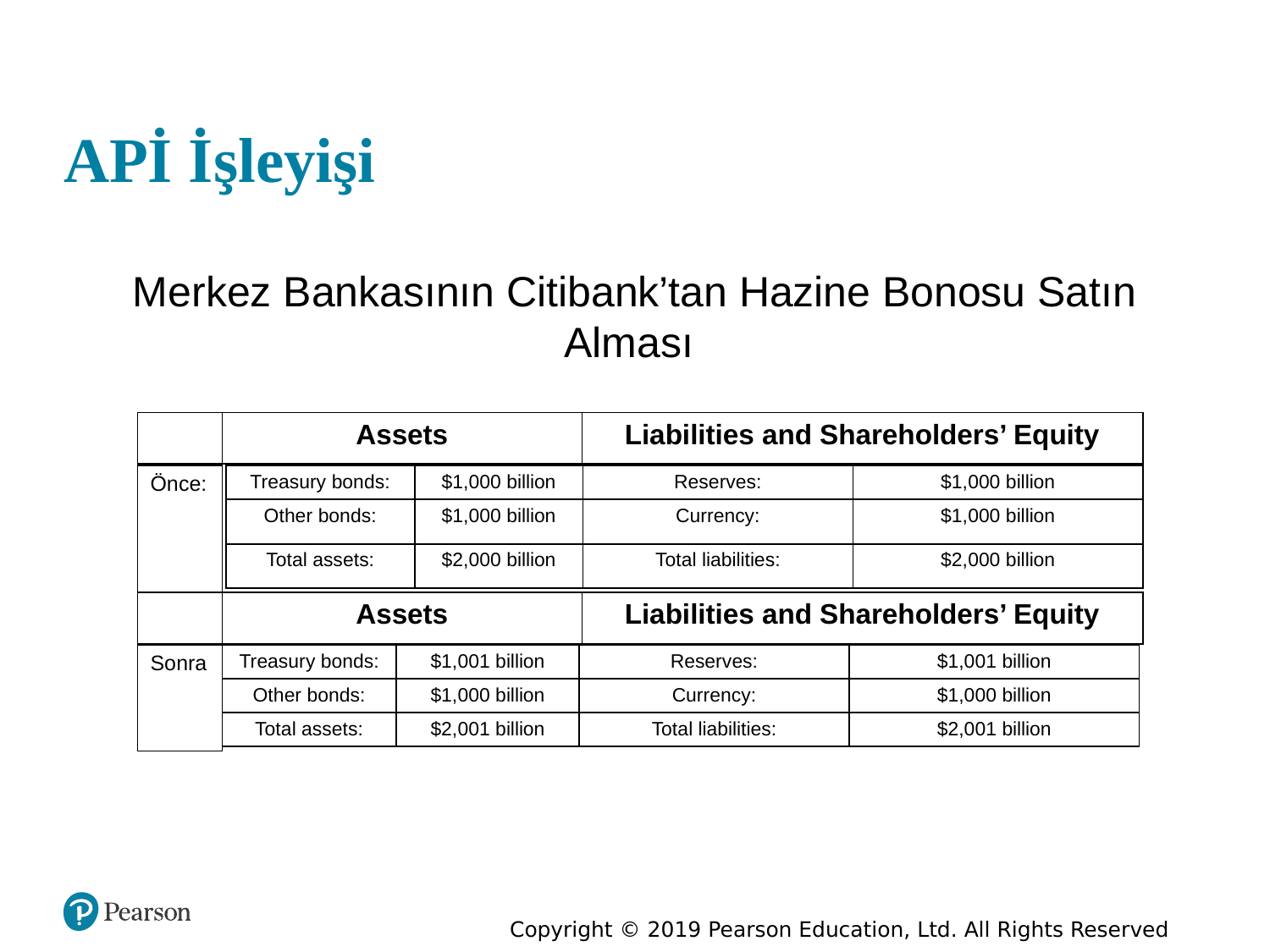

# APİ İşleyişi
Merkez Bankasının Citibank’tan Hazine Bonosu Satın Alması
| Blank |
| --- |
| Assets |
| --- |
| Liabilities and Shareholders’ Equity |
| --- |
| Önce: |
| --- |
| Treasury bonds: | $1,000 billion | Reserves: | $1,000 billion |
| --- | --- | --- | --- |
| Other bonds: | $1,000 billion | Currency: | $1,000 billion |
| Total assets: | $2,000 billion | Total liabilities: | $2,000 billion |
| Blank |
| --- |
| Assets |
| --- |
| Liabilities and Shareholders’ Equity |
| --- |
| Sonra |
| --- |
| Treasury bonds: | $1,001 billion | Reserves: | $1,001 billion |
| --- | --- | --- | --- |
| Other bonds: | $1,000 billion | Currency: | $1,000 billion |
| Total assets: | $2,001 billion | Total liabilities: | $2,001 billion |